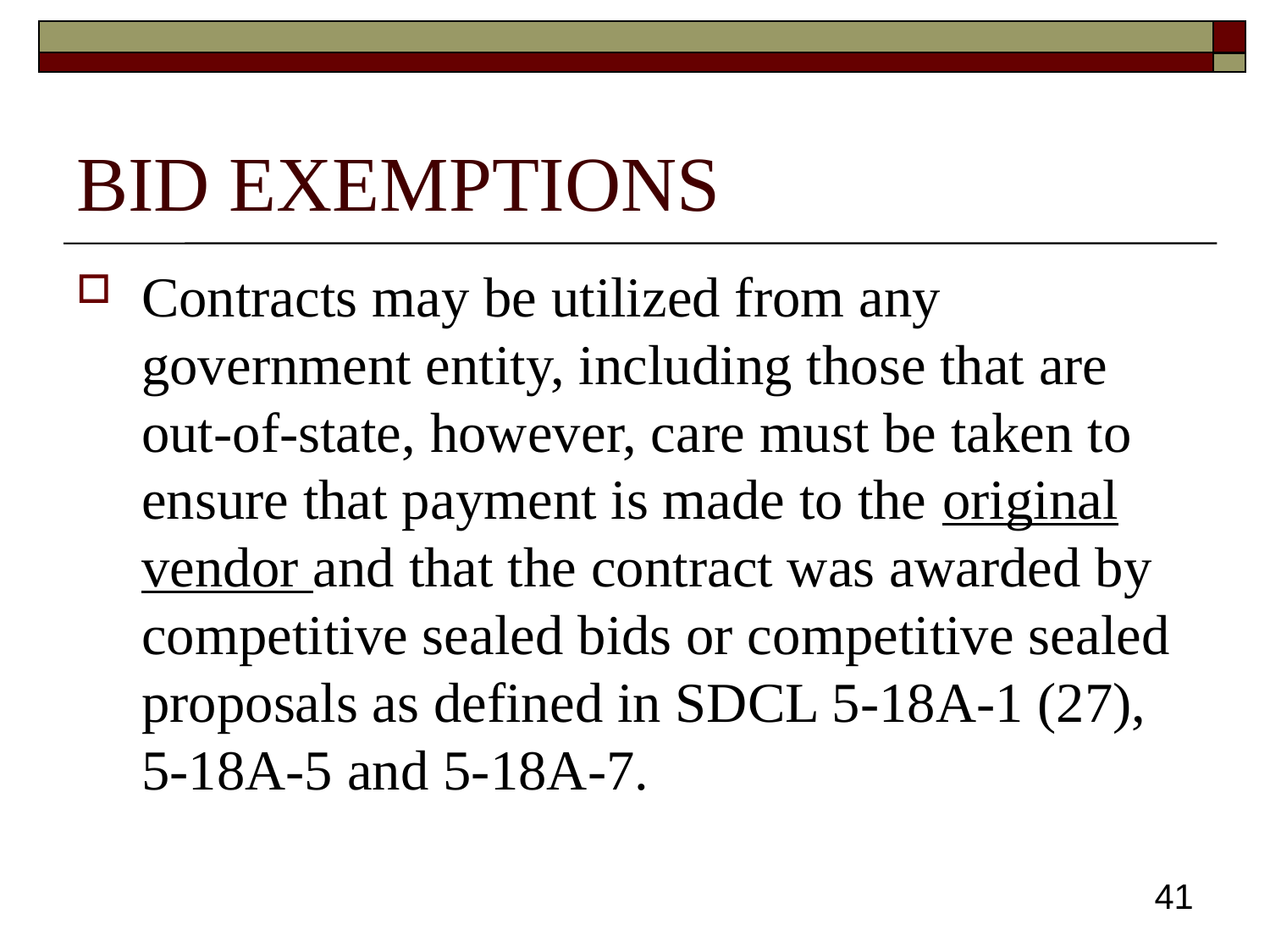

# BID EXEMPTIONS
Contracts may be utilized from any government entity, including those that are out-of-state, however, care must be taken to ensure that payment is made to the original vendor and that the contract was awarded by competitive sealed bids or competitive sealed proposals as defined in SDCL 5-18A-1 (27), 5-18A-5 and 5-18A-7.
41